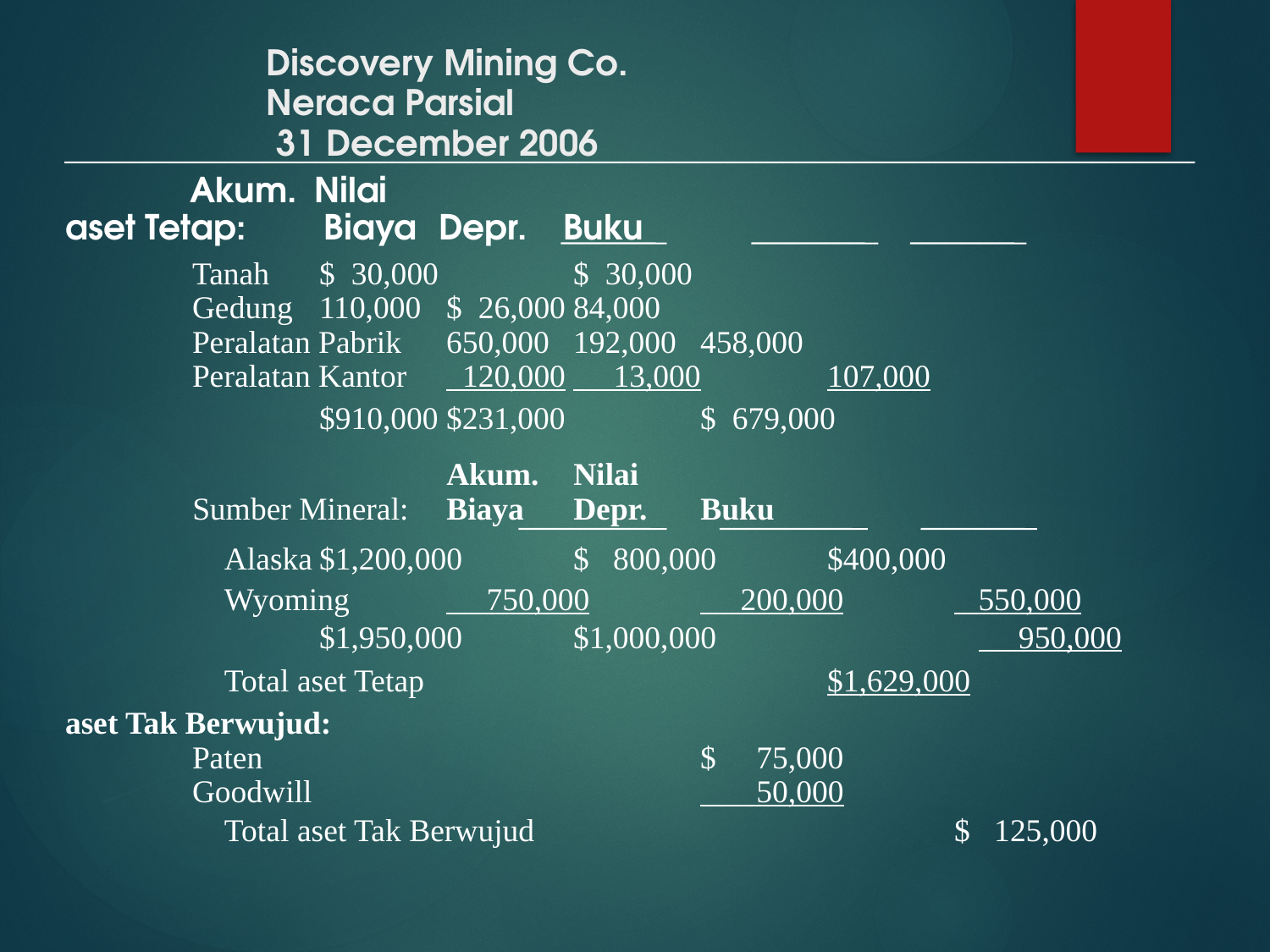

# Discovery Mining Co. Neraca Parsial 31 December 2006
29

			Akum.	Nilai
aset Tetap:	 Biaya	Depr.	Buku

	Tanah	$  30,000		$  30,000
	Gedung	110,000	$  26,000	84,000
	Peralatan Pabrik	650,000	192,000	458,000
	Peralatan Kantor	  120,000	     13,000	107,000
		$910,000	$231,000		$  679,000
			Akum.	Nilai
 	Sumber Mineral:	Biaya	Depr.	Buku

	    Alaska	$1,200,000	$   800,000	$400,000
	    Wyoming	     750,000	     200,000	   550,000
	 	$1,950,000	$1,000,000		        950,000
	    Total aset Tetap				$1,629,000
aset Tak Berwujud:
	Paten				$     75,000
	Goodwill				       50,000
	    Total aset Tak Berwujud				$   125,000